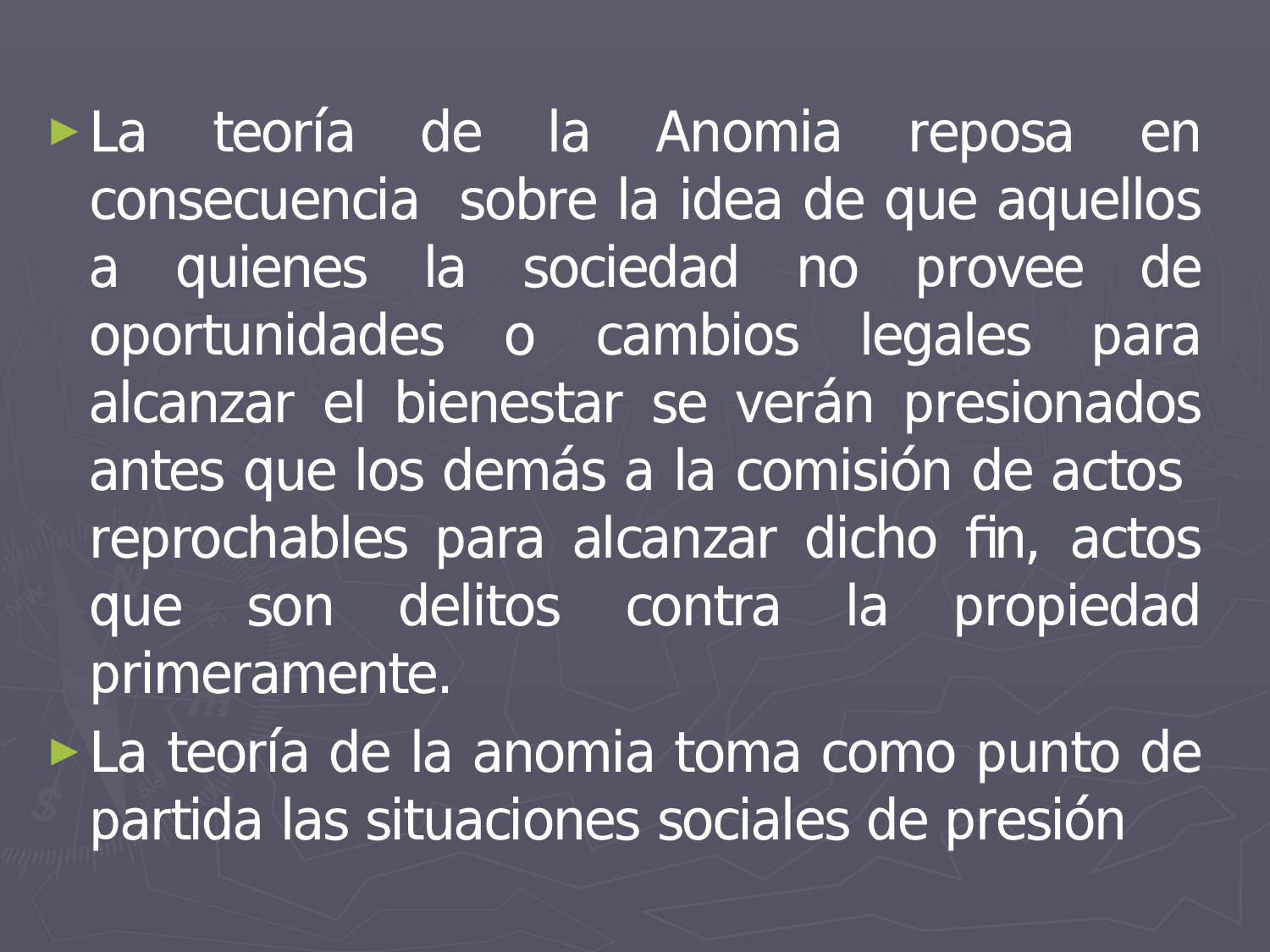

La teoría de la Anomia reposa en consecuencia  sobre la idea de que aquellos a quienes la sociedad no provee de oportunidades o cambios legales para alcanzar el bienestar se verán presionados antes que los demás a la comisión de actos  reprochables para alcanzar dicho fin, actos que son delitos contra la propiedad primeramente.
La teoría de la anomia toma como punto de partida las situaciones sociales de presión